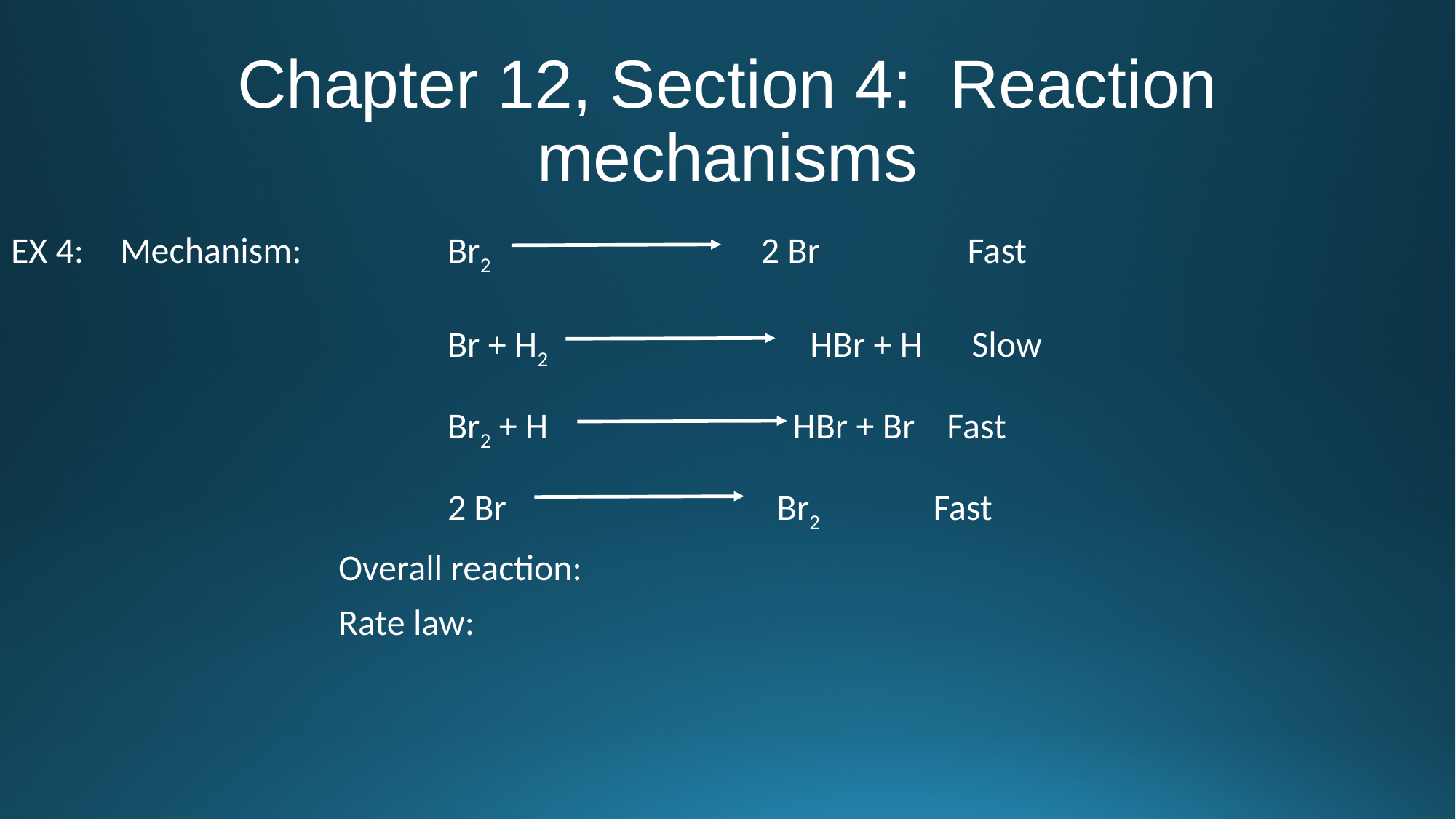

# Chapter 12, Section 4:  Reaction mechanisms
EX 4:  	Mechanism:		Br2                                 2 Br                  Fast
				Br + H2                                HBr + H      Slow
	 			Br2 + H                                                   HBr + Br      Fast
				2 Br                                 Br2	      Fast
			Overall reaction:
			Rate law: